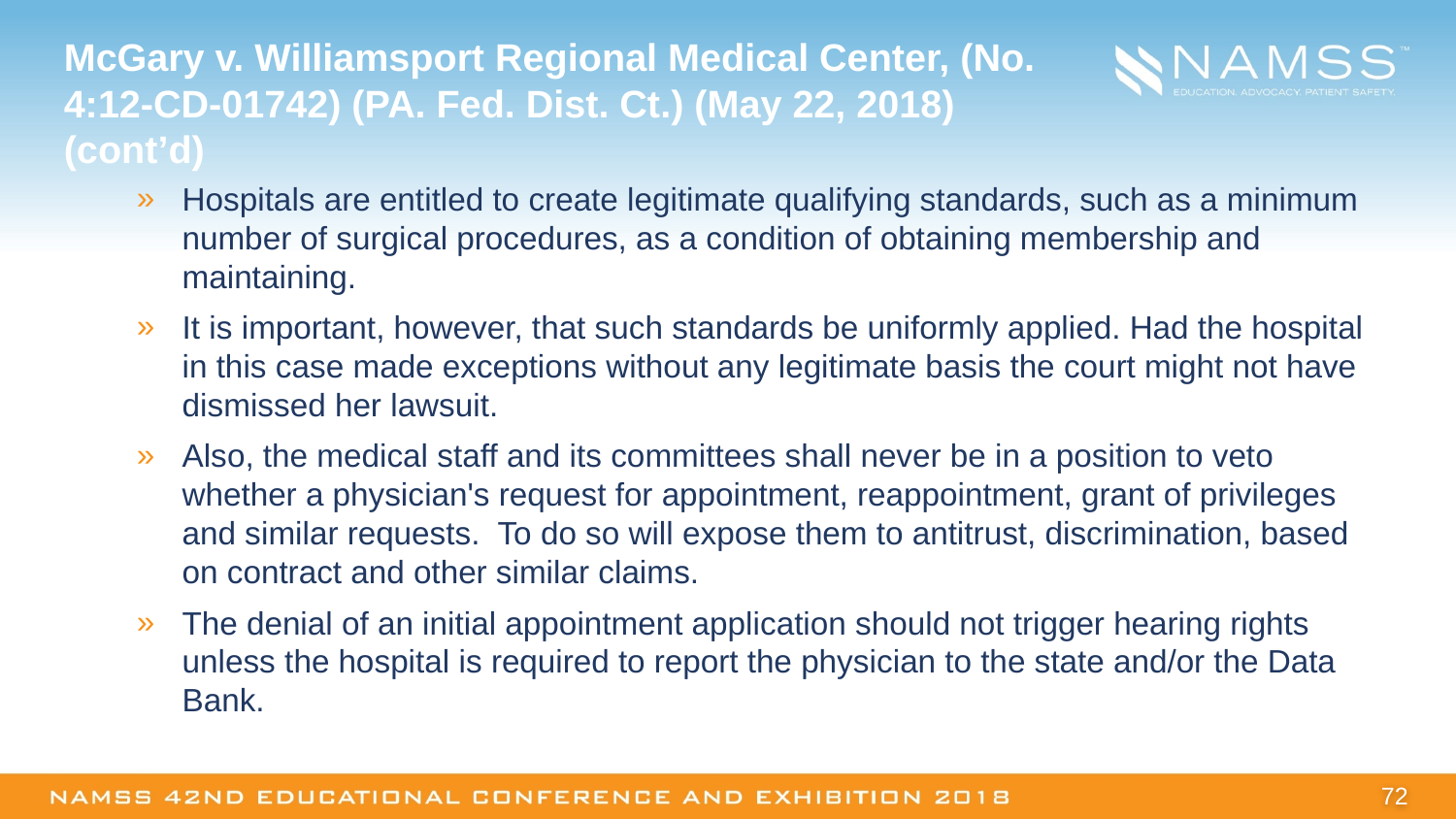

# McGary v. Williamsport Regional Medical Center, (No. 4:12-CD-01742) (PA. Fed. Dist. Ct.) (May 22, 2018) (cont’d)
Hospitals are entitled to create legitimate qualifying standards, such as a minimum number of surgical procedures, as a condition of obtaining membership and maintaining.
It is important, however, that such standards be uniformly applied. Had the hospital in this case made exceptions without any legitimate basis the court might not have dismissed her lawsuit.
Also, the medical staff and its committees shall never be in a position to veto whether a physician's request for appointment, reappointment, grant of privileges and similar requests.  To do so will expose them to antitrust, discrimination, based on contract and other similar claims.
The denial of an initial appointment application should not trigger hearing rights unless the hospital is required to report the physician to the state and/or the Data Bank.